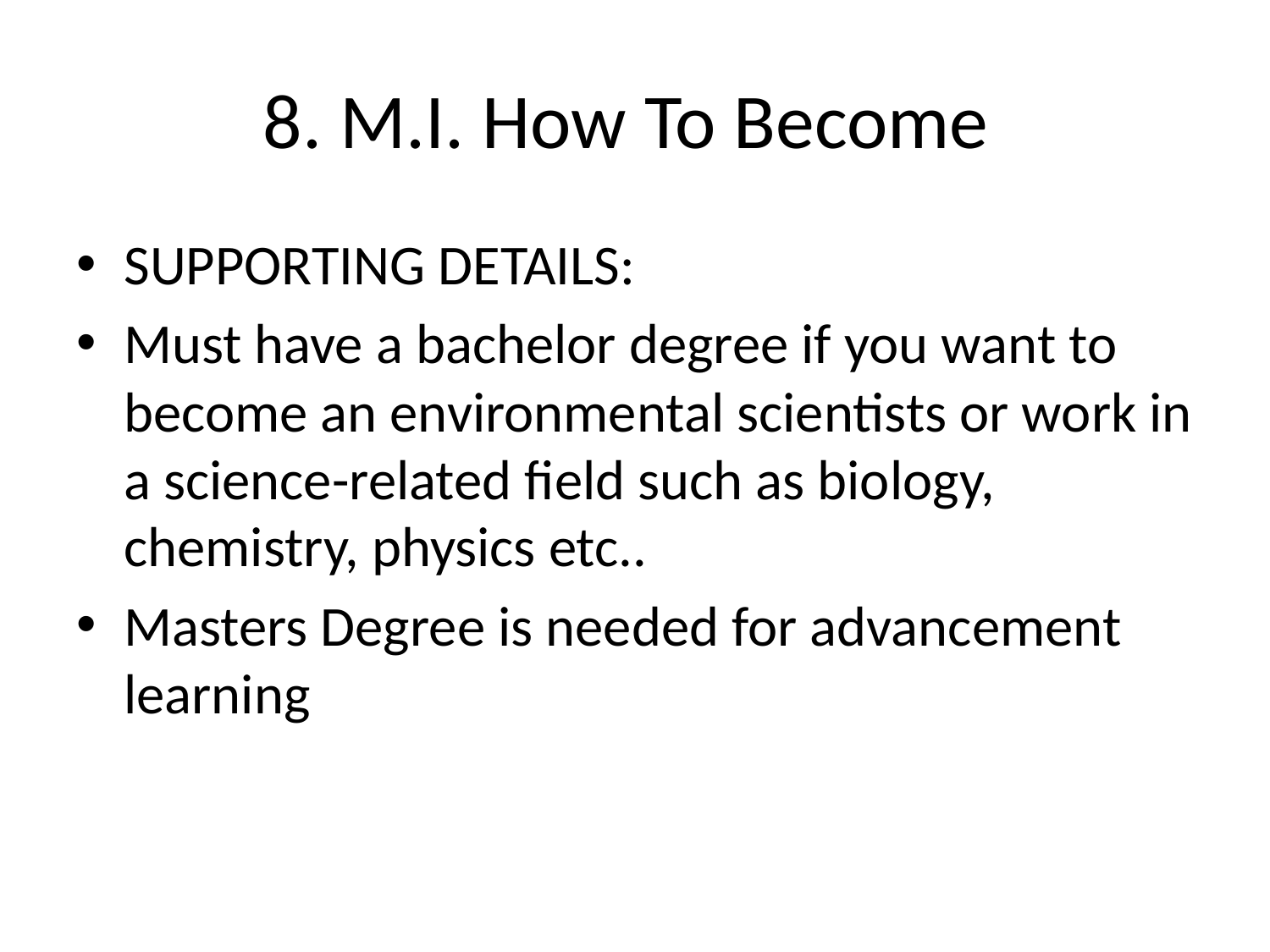

# 8. M.I. How To Become
SUPPORTING DETAILS:
Must have a bachelor degree if you want to become an environmental scientists or work in a science-related field such as biology, chemistry, physics etc..
Masters Degree is needed for advancement learning